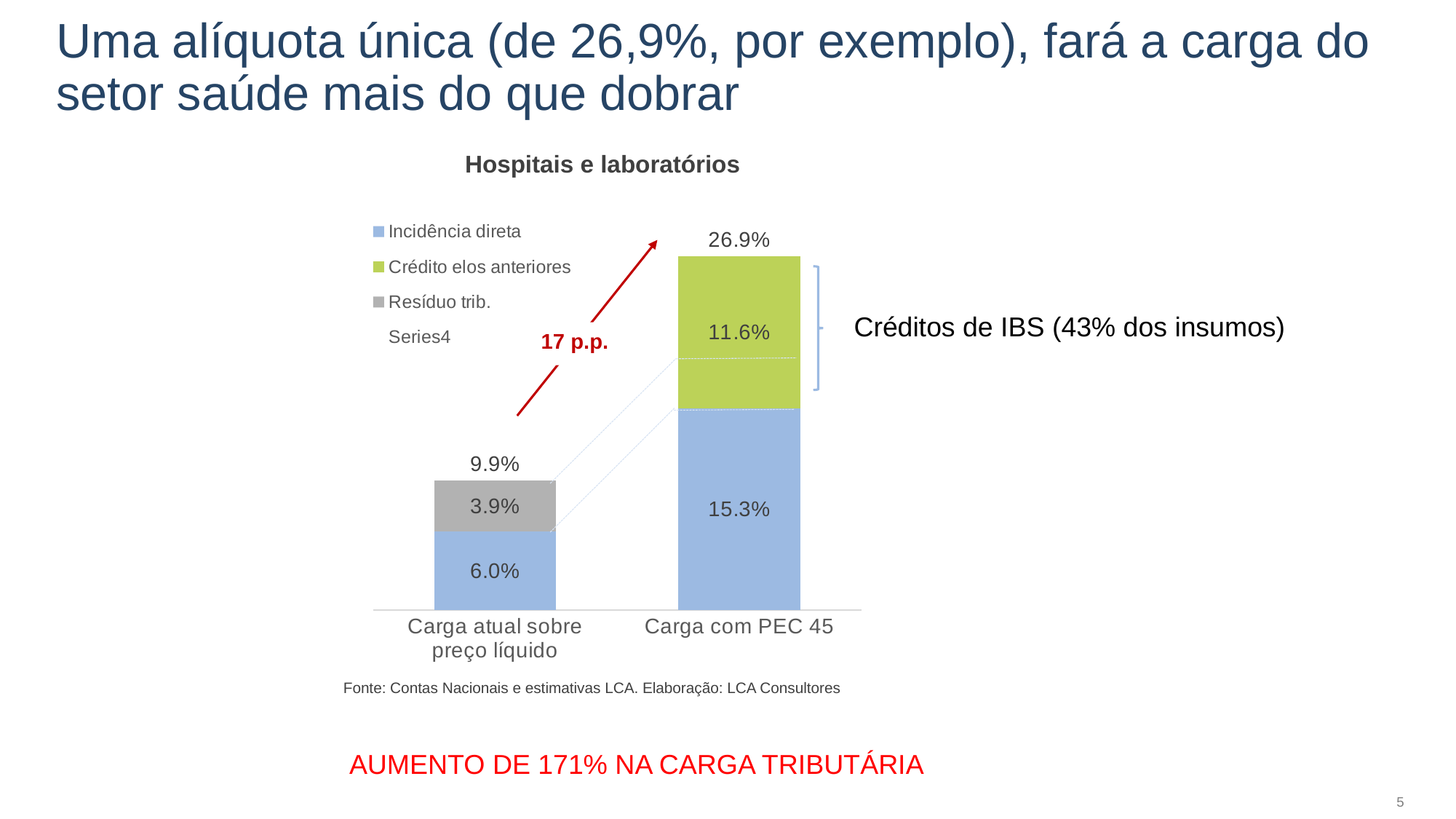

# Uma alíquota única (de 26,9%, por exemplo), fará a carga do setor saúde mais do que dobrar
Hospitais e laboratórios

### Chart

| Category | Incidência direta | Crédito elos anteriores | Resíduo trib. |  |
|---|---|---|---|---|
| Carga atual sobre preço líquido | 0.05988341282458929 | None | 0.038675400180568795 | 0.09855881300515809 |
| Carga com PEC 45 | 0.15329691427331998 | 0.11570308572668003 | None | 0.2690000000000001 |
17 p.p.
Fonte: Contas Nacionais e estimativas LCA. Elaboração: LCA Consultores
AUMENTO DE 171% NA CARGA TRIBUTÁRIA

Créditos de IBS (43% dos insumos)
5